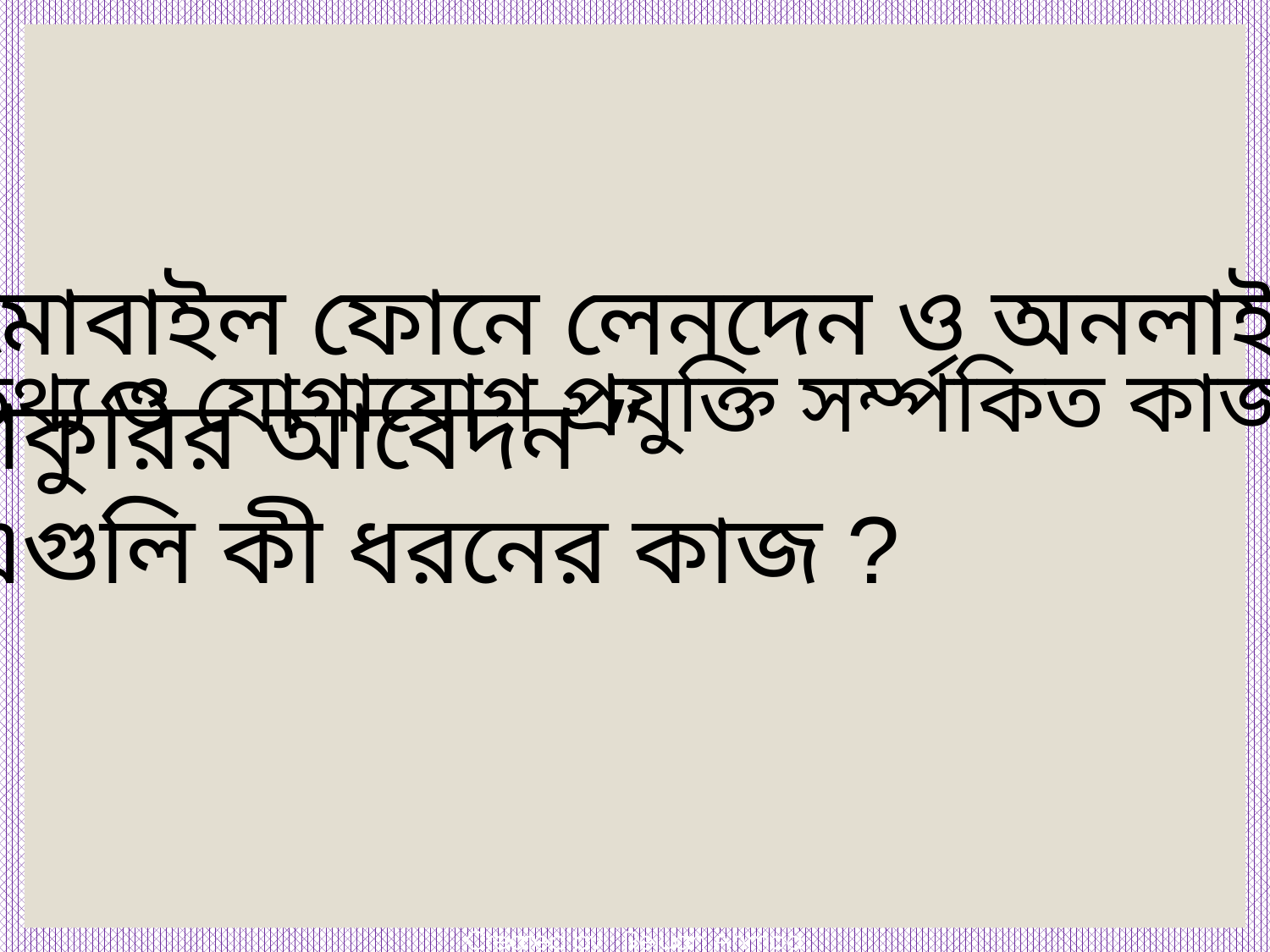

“মোবাইল ফোনে লেনদেন ও অনলাইনে
 চাকুরির আবেদন ”
-এগুলি কী ধরনের কাজ ?
তথ্য ও যোগাযোগ প্রযুক্তি সর্ম্পকিত কাজ।